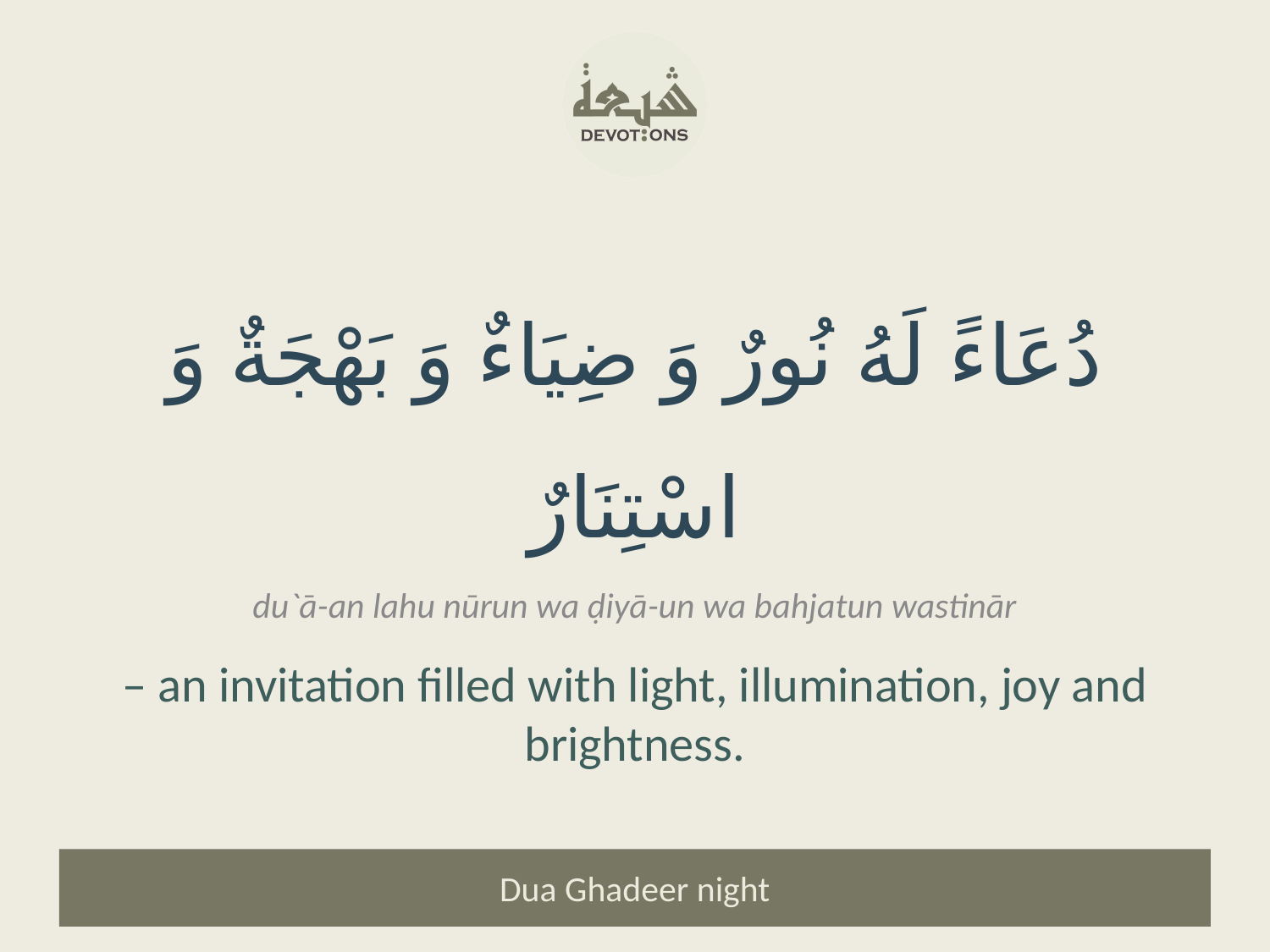

دُعَاءً لَهُ نُورٌ وَ ضِيَاءٌ وَ بَهْجَةٌ وَ اسْتِنَارٌ
du`ā-an lahu nūrun wa ḍiyā-un wa bahjatun wastinār
– an invitation filled with light, illumination, joy and brightness.
Dua Ghadeer night